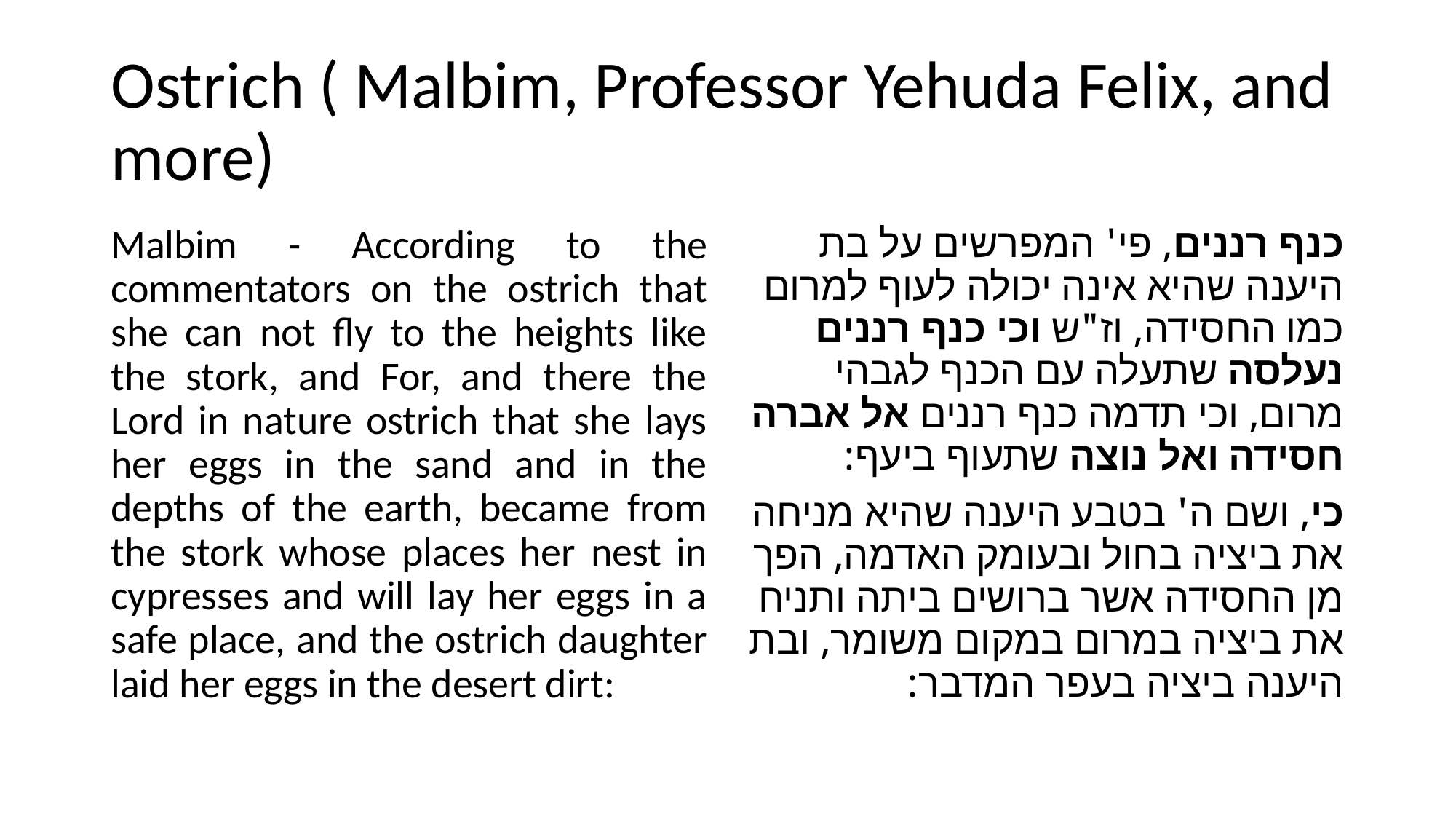

# Ostrich ( Malbim, Professor Yehuda Felix, and more)
Malbim - According to the commentators on the ostrich that she can not fly to the heights like the stork, and For, and there the Lord in nature ostrich that she lays her eggs in the sand and in the depths of the earth, became from the stork whose places her nest in cypresses and will lay her eggs in a safe place, and the ostrich daughter laid her eggs in the desert dirt:
כנף רננים, פי' המפרשים על בת היענה שהיא אינה יכולה לעוף למרום כמו החסידה, וז"ש וכי כנף רננים נעלסה שתעלה עם הכנף לגבהי מרום, וכי תדמה כנף רננים אל אברה חסידה ואל נוצה שתעוף ביעף:
כי, ושם ה' בטבע היענה שהיא מניחה את ביציה בחול ובעומק האדמה, הפך מן החסידה אשר ברושים ביתה ותניח את ביציה במרום במקום משומר, ובת היענה ביציה בעפר המדבר: